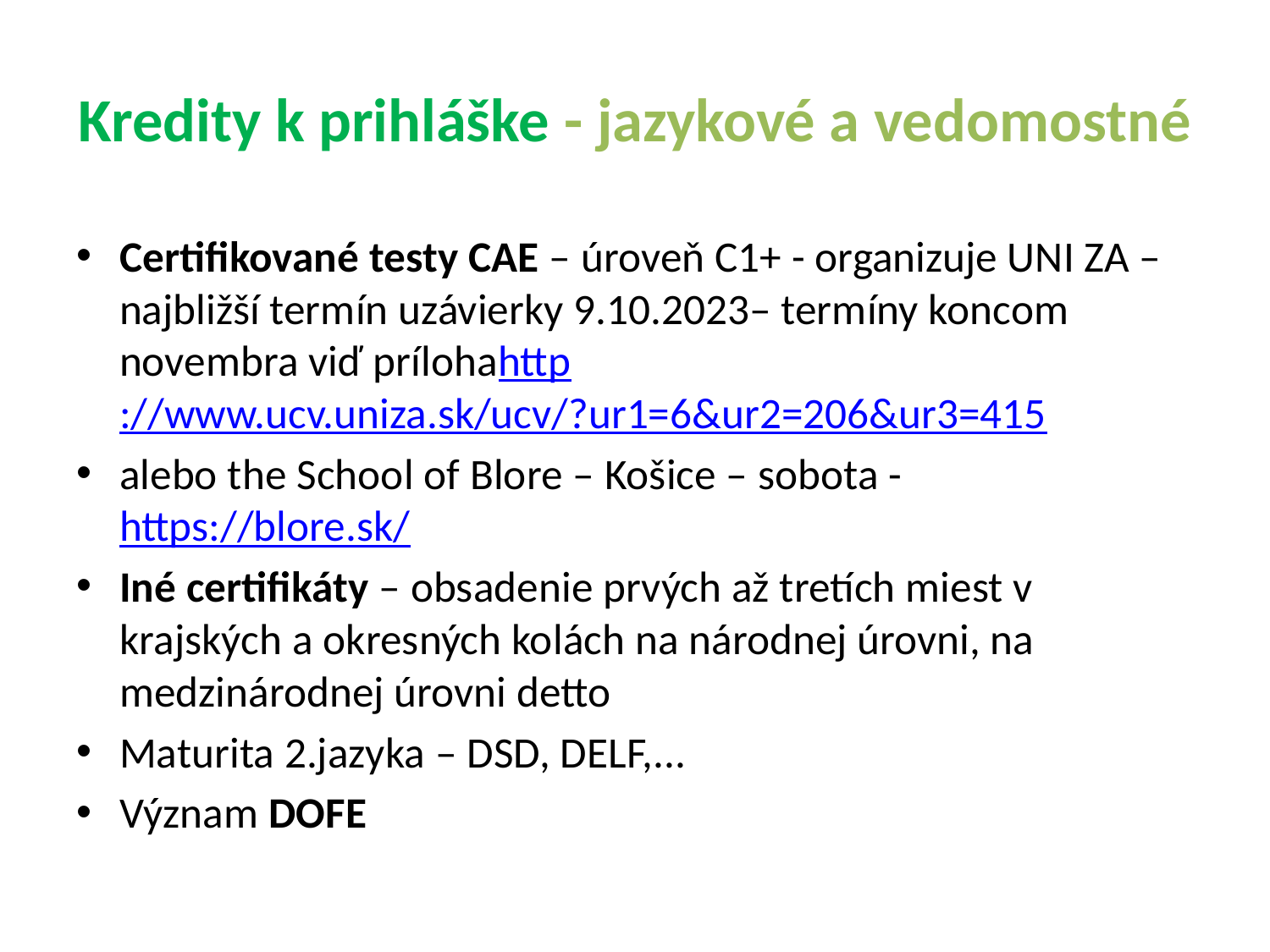

# Kredity k prihláške - jazykové a vedomostné
Certifikované testy CAE – úroveň C1+ - organizuje UNI ZA – najbližší termín uzávierky 9.10.2023– termíny koncom novembra viď prílohahttp://www.ucv.uniza.sk/ucv/?ur1=6&ur2=206&ur3=415
alebo the School of Blore – Košice – sobota - https://blore.sk/
Iné certifikáty – obsadenie prvých až tretích miest v krajských a okresných kolách na národnej úrovni, na medzinárodnej úrovni detto
Maturita 2.jazyka – DSD, DELF,...
Význam DOFE